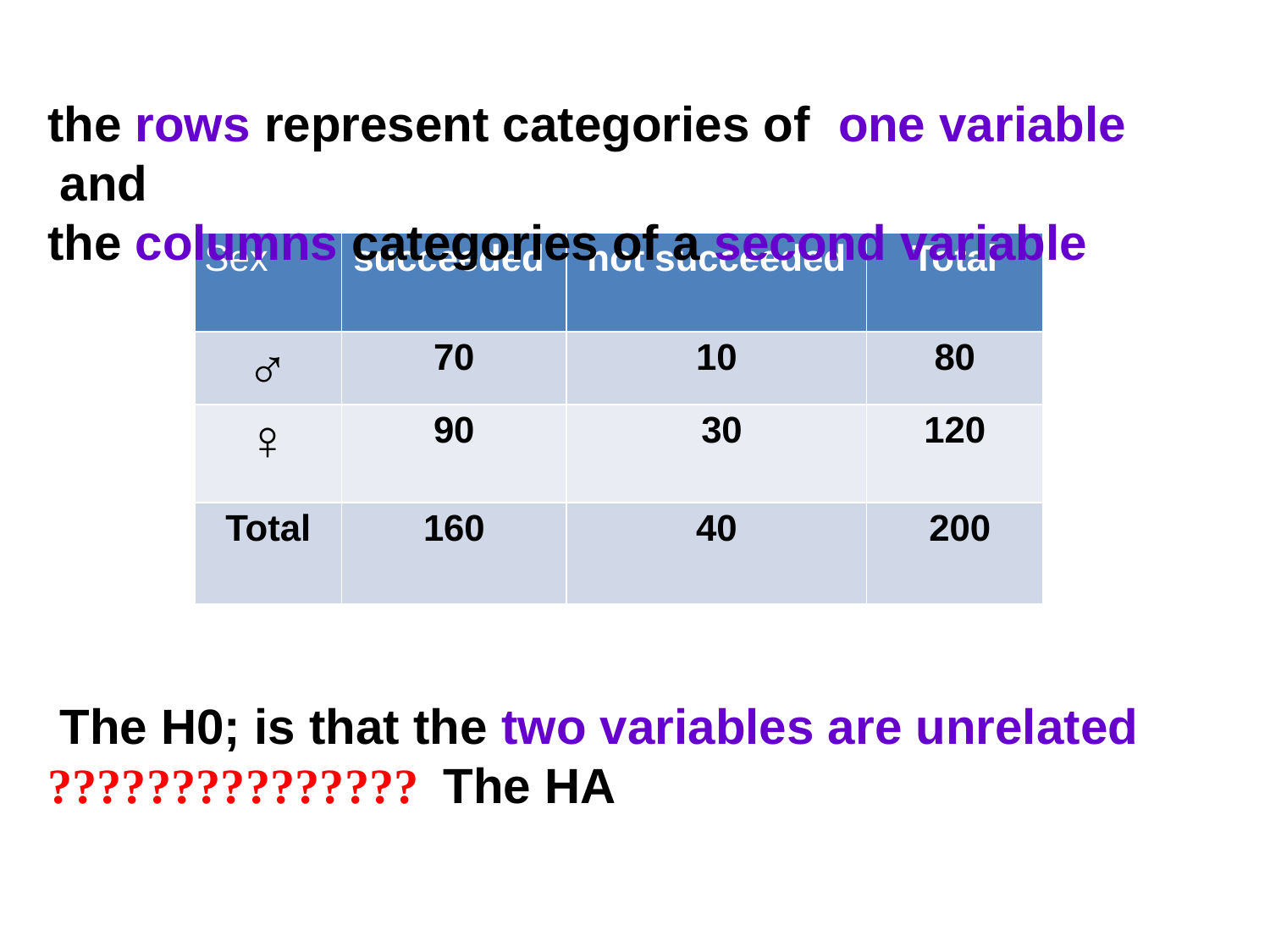

the rows represent categories of  one variable and
the columns categories of a second variable
| Sex | succeeded | not succeeded | Total |
| --- | --- | --- | --- |
| ♂ | 70 | 10 | 80 |
| ♀ | 90 | 30 | 120 |
| Total | 160 | 40 | 200 |
The H0; is that the two variables are unrelated
 The HA  ???????????????